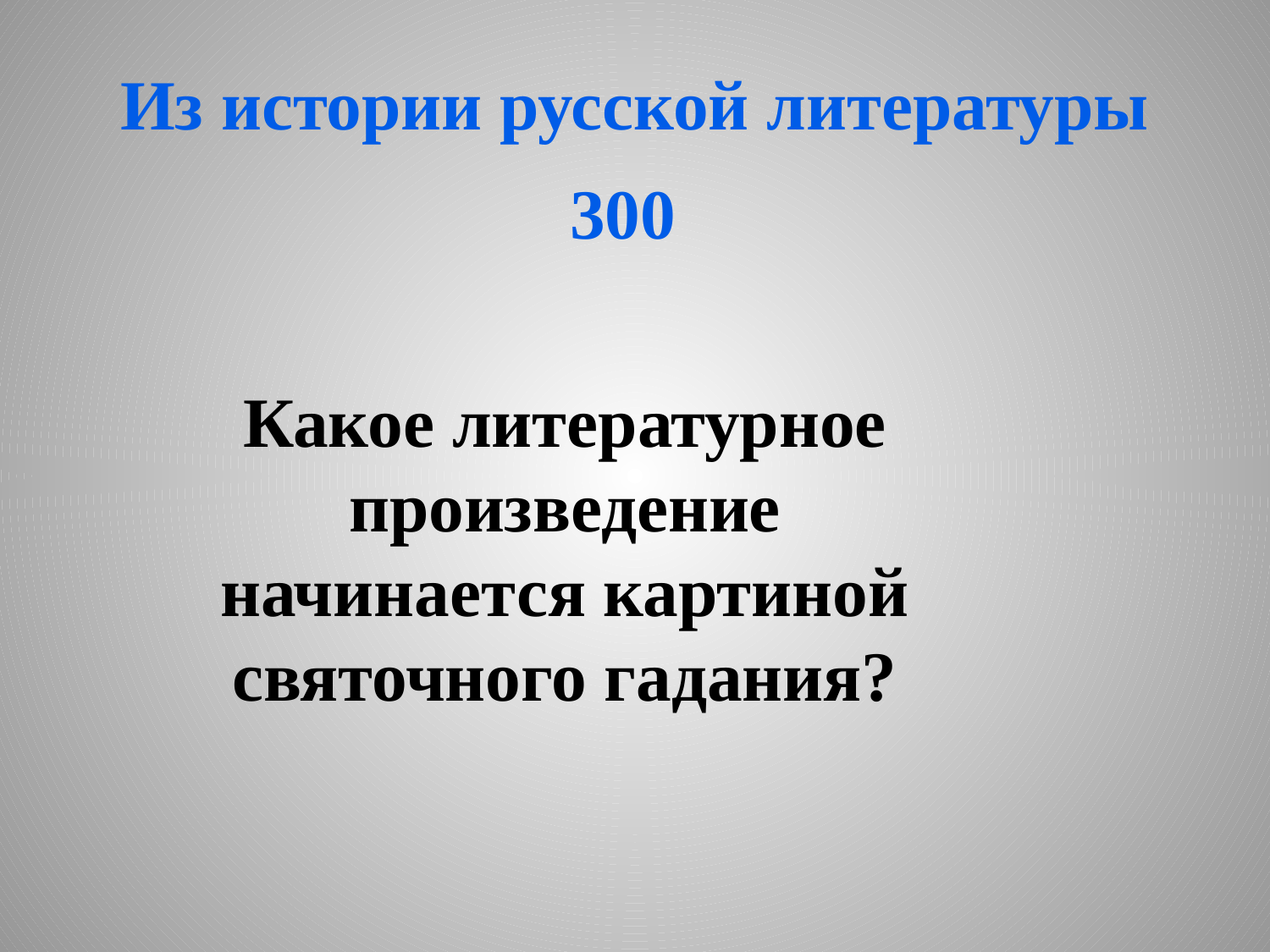

# Из истории русской литературы 300

Какое литературное произведение начинается картиной святочного гадания?